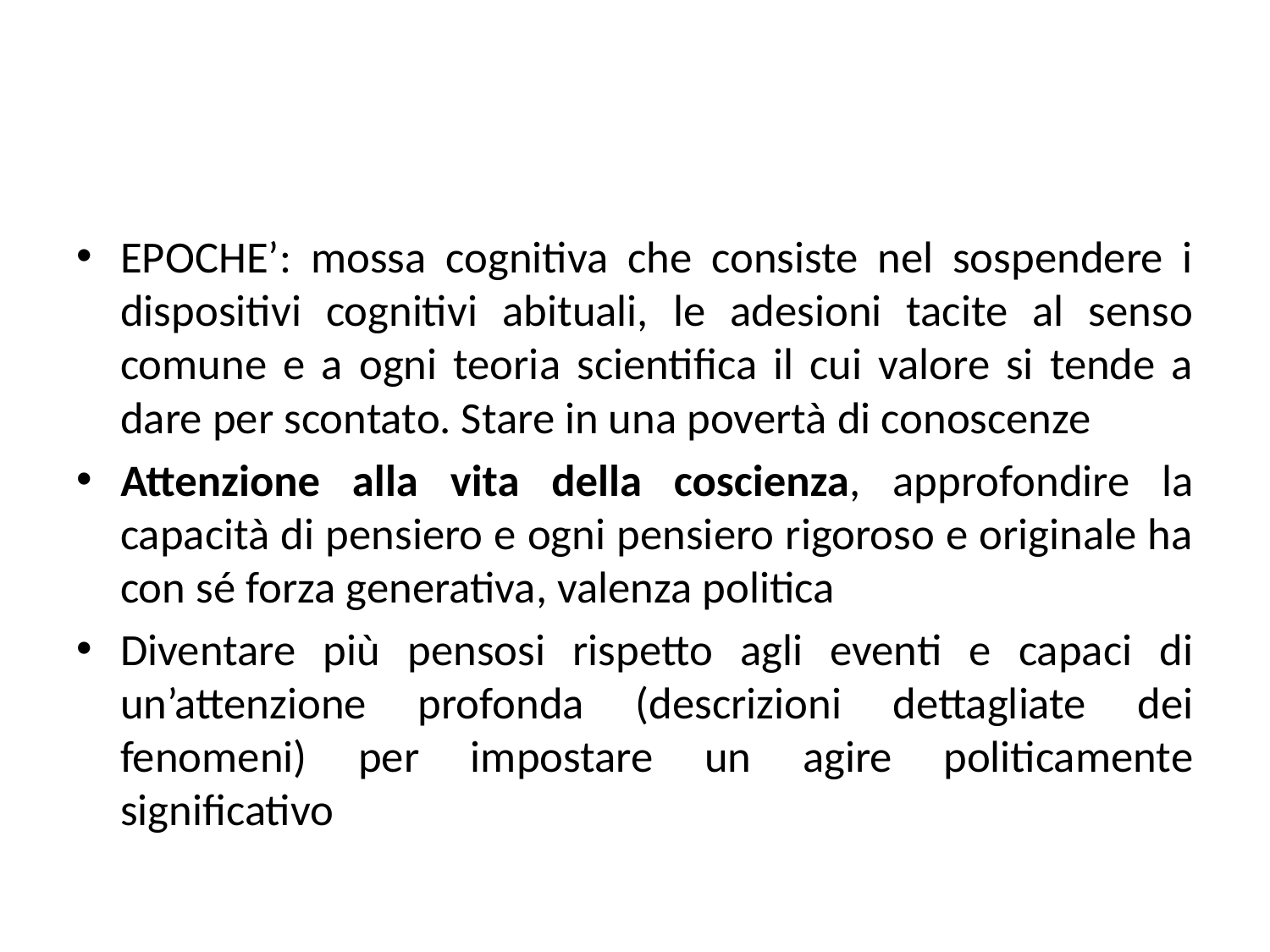

EPOCHE’: mossa cognitiva che consiste nel sospendere i dispositivi cognitivi abituali, le adesioni tacite al senso comune e a ogni teoria scientifica il cui valore si tende a dare per scontato. Stare in una povertà di conoscenze
Attenzione alla vita della coscienza, approfondire la capacità di pensiero e ogni pensiero rigoroso e originale ha con sé forza generativa, valenza politica
Diventare più pensosi rispetto agli eventi e capaci di un’attenzione profonda (descrizioni dettagliate dei fenomeni) per impostare un agire politicamente significativo